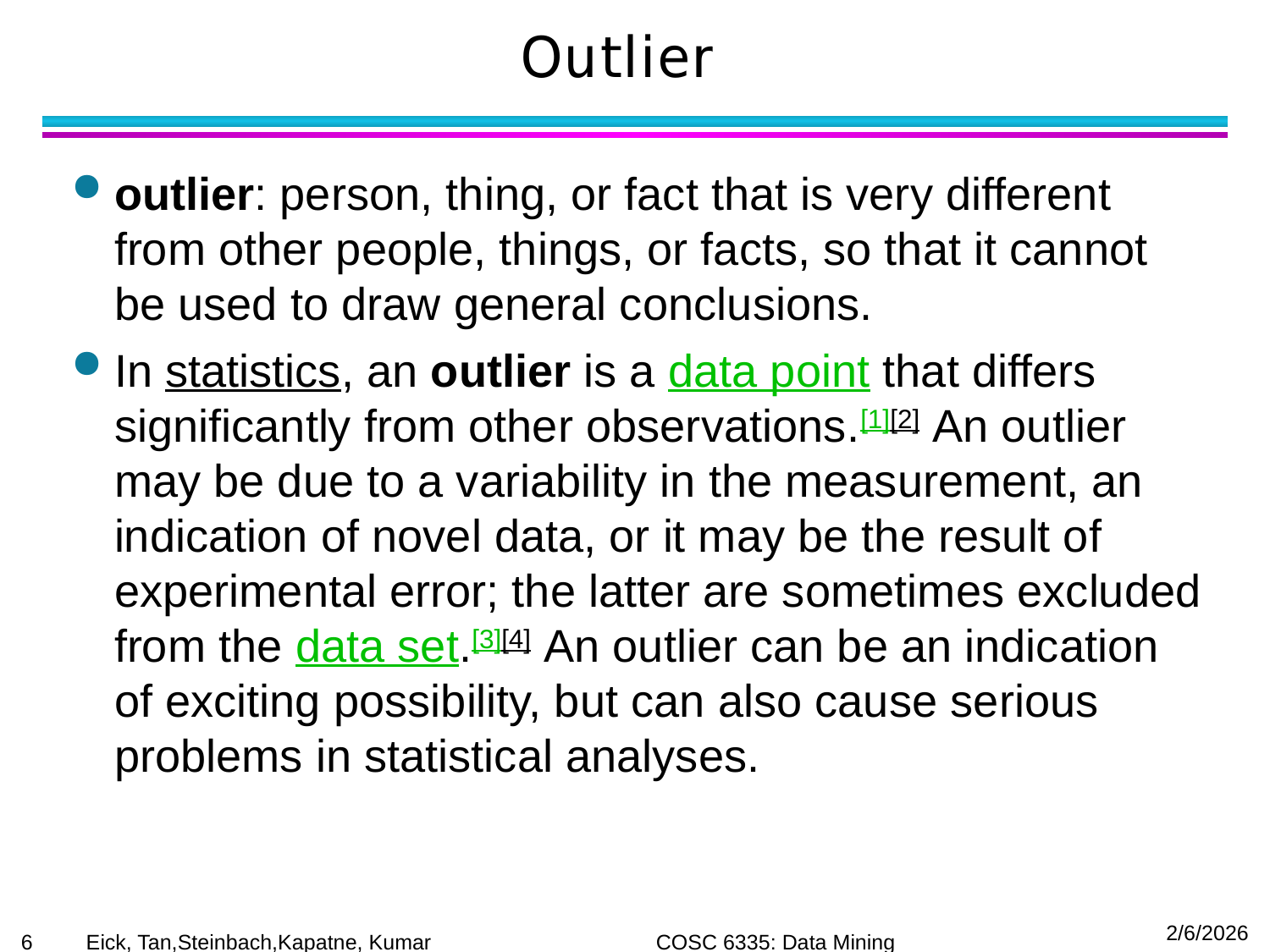

# Outlier
outlier: person, thing, or fact that is very different from other people, things, or facts, so that it cannot be used to draw general conclusions.
In statistics, an outlier is a data point that differs significantly from other observations.[1][2] An outlier may be due to a variability in the measurement, an indication of novel data, or it may be the result of experimental error; the latter are sometimes excluded from the data set.[3][4] An outlier can be an indication of exciting possibility, but can also cause serious problems in statistical analyses.